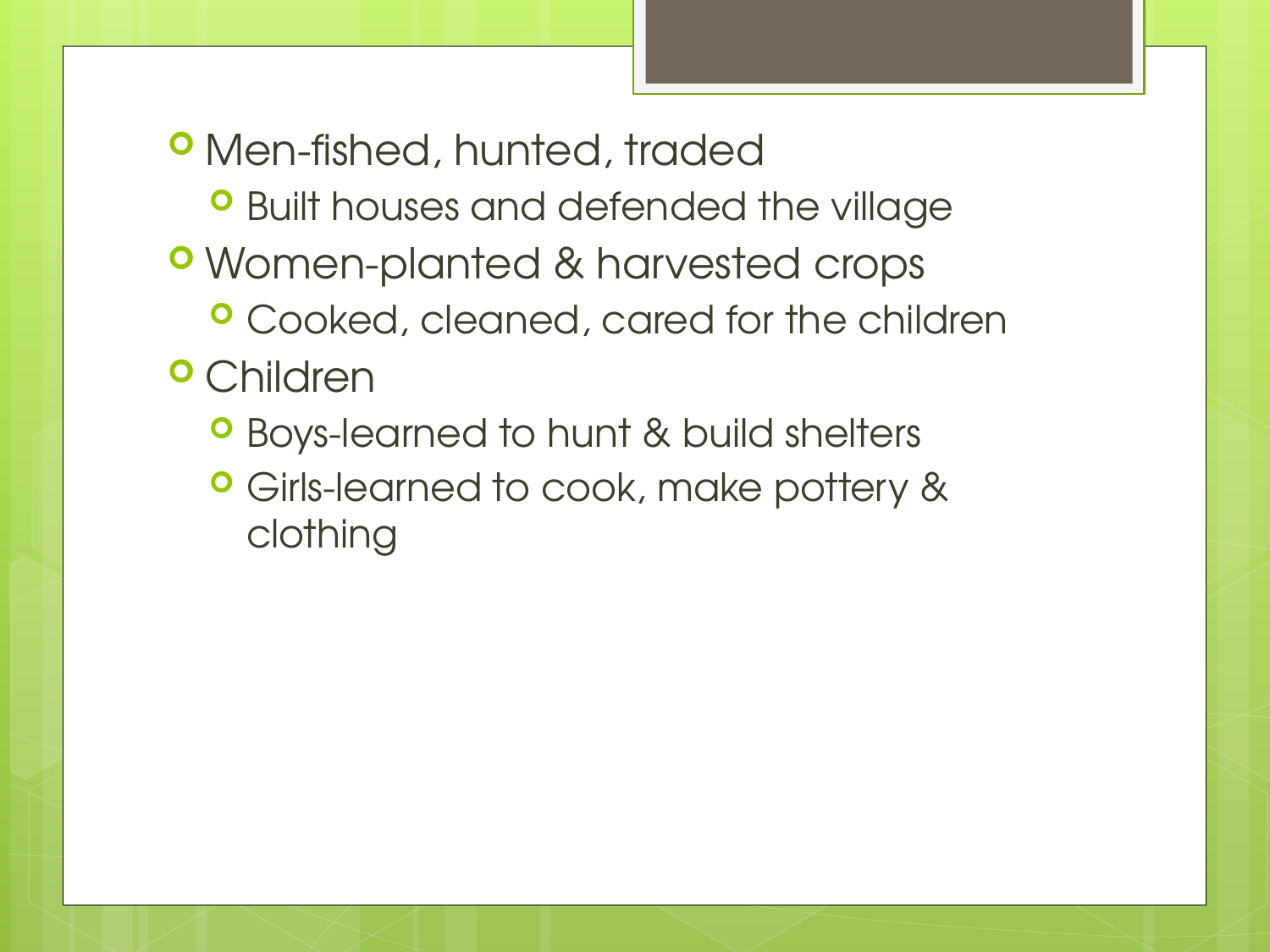

Men-fished, hunted, traded
Built houses and defended the village
Women-planted & harvested crops
Cooked, cleaned, cared for the children
Children
Boys-learned to hunt & build shelters
Girls-learned to cook, make pottery & clothing